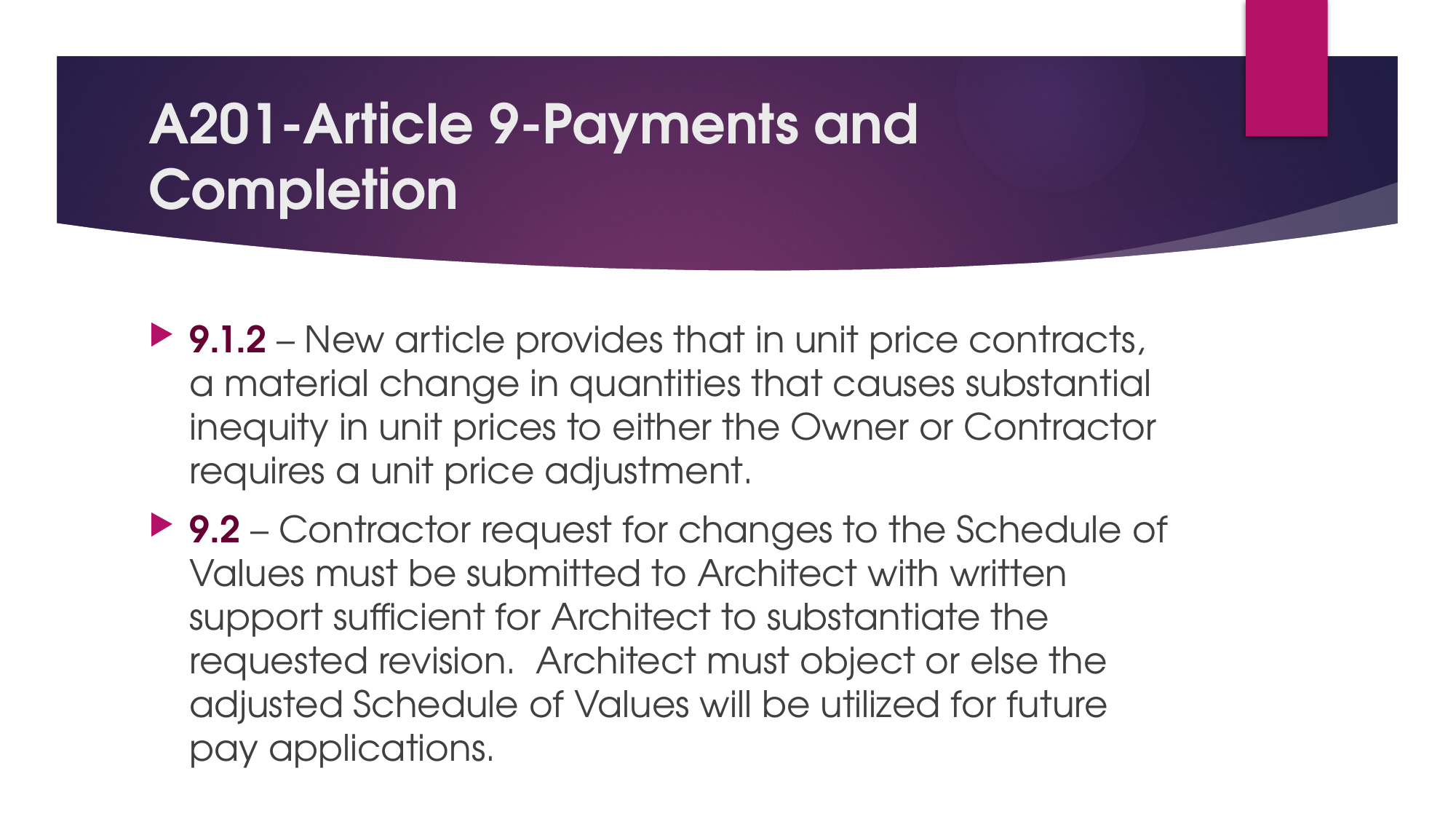

# A201-Article 9-Payments and Completion
9.1.2 – New article provides that in unit price contracts, a material change in quantities that causes substantial inequity in unit prices to either the Owner or Contractor requires a unit price adjustment.
9.2 – Contractor request for changes to the Schedule of Values must be submitted to Architect with written support sufficient for Architect to substantiate the requested revision.  Architect must object or else the adjusted Schedule of Values will be utilized for future pay applications.